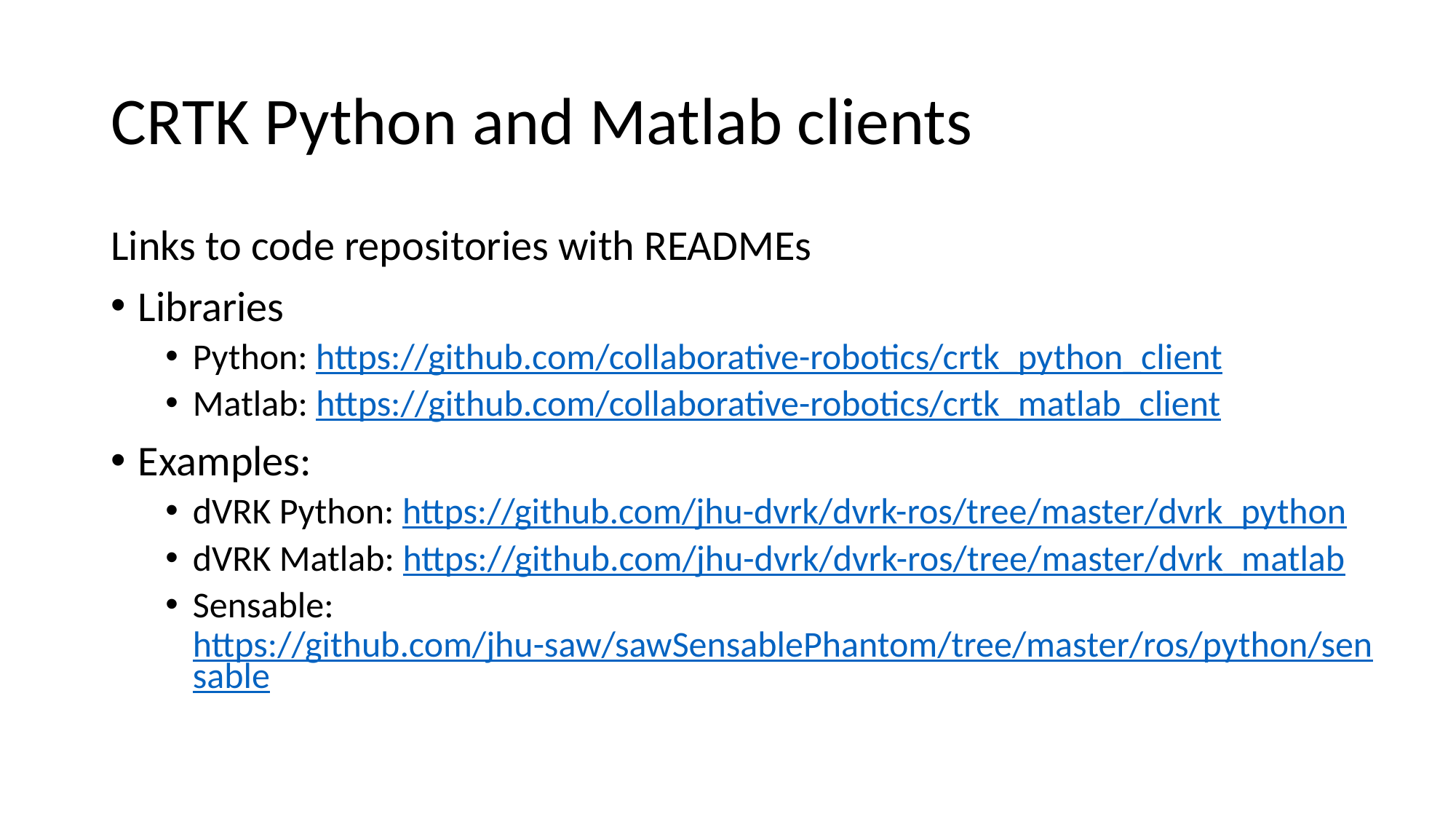

# CRTK Python and Matlab clients
Links to code repositories with READMEs
Libraries
Python: https://github.com/collaborative-robotics/crtk_python_client
Matlab: https://github.com/collaborative-robotics/crtk_matlab_client
Examples:
dVRK Python: https://github.com/jhu-dvrk/dvrk-ros/tree/master/dvrk_python
dVRK Matlab: https://github.com/jhu-dvrk/dvrk-ros/tree/master/dvrk_matlab
Sensable: https://github.com/jhu-saw/sawSensablePhantom/tree/master/ros/python/sensable